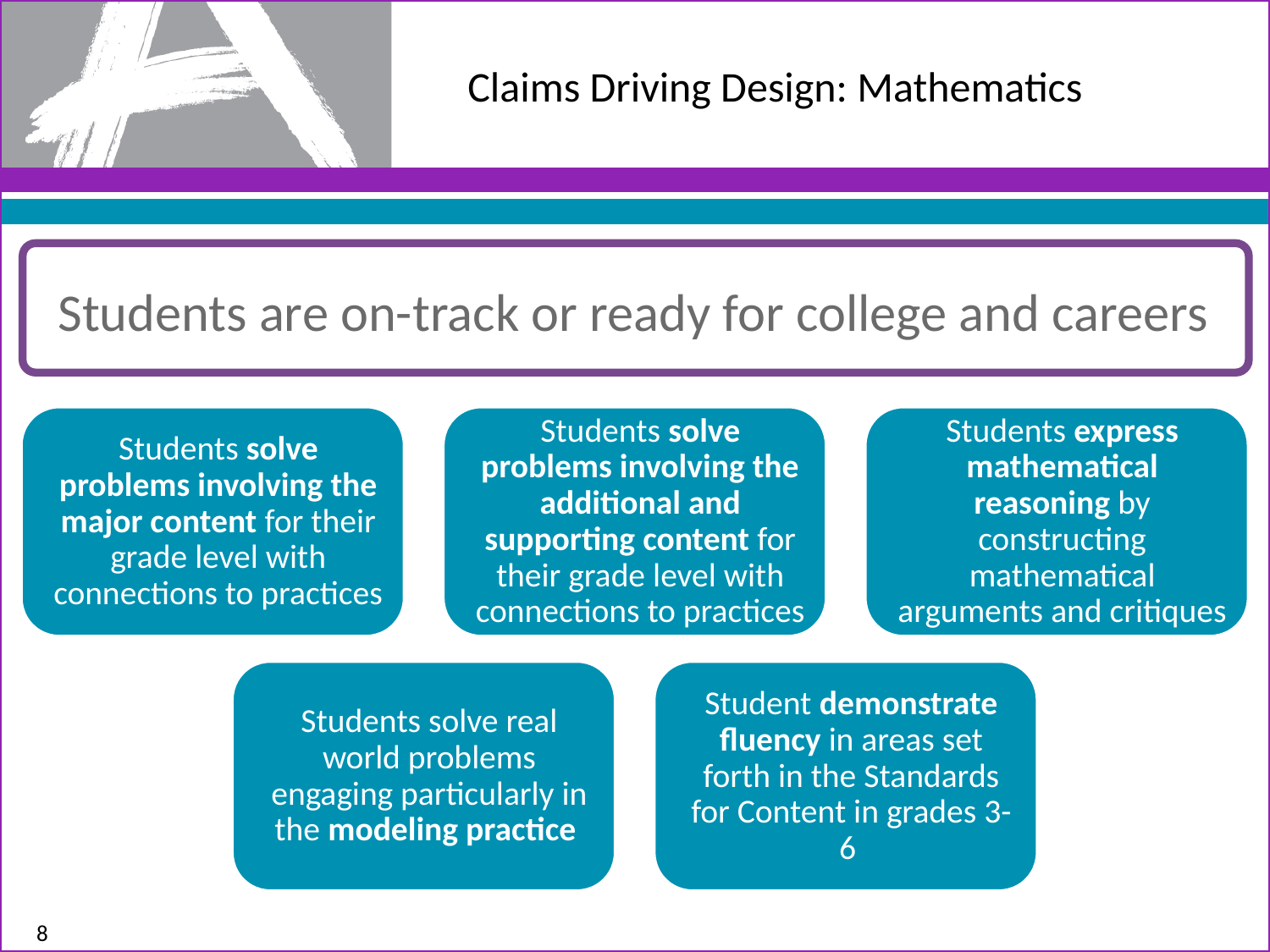

# Claims Driving Design: Mathematics

Students are on-track or ready for college and careers
Students solve problems involving the major content for their grade level with connections to practices
Students solve problems involving the additional and supporting content for their grade level with connections to practices
Students express mathematical reasoning by constructing mathematical arguments and critiques
Students solve real world problems engaging particularly in the modeling practice
Student demonstrate fluency in areas set forth in the Standards for Content in grades 3-6
8